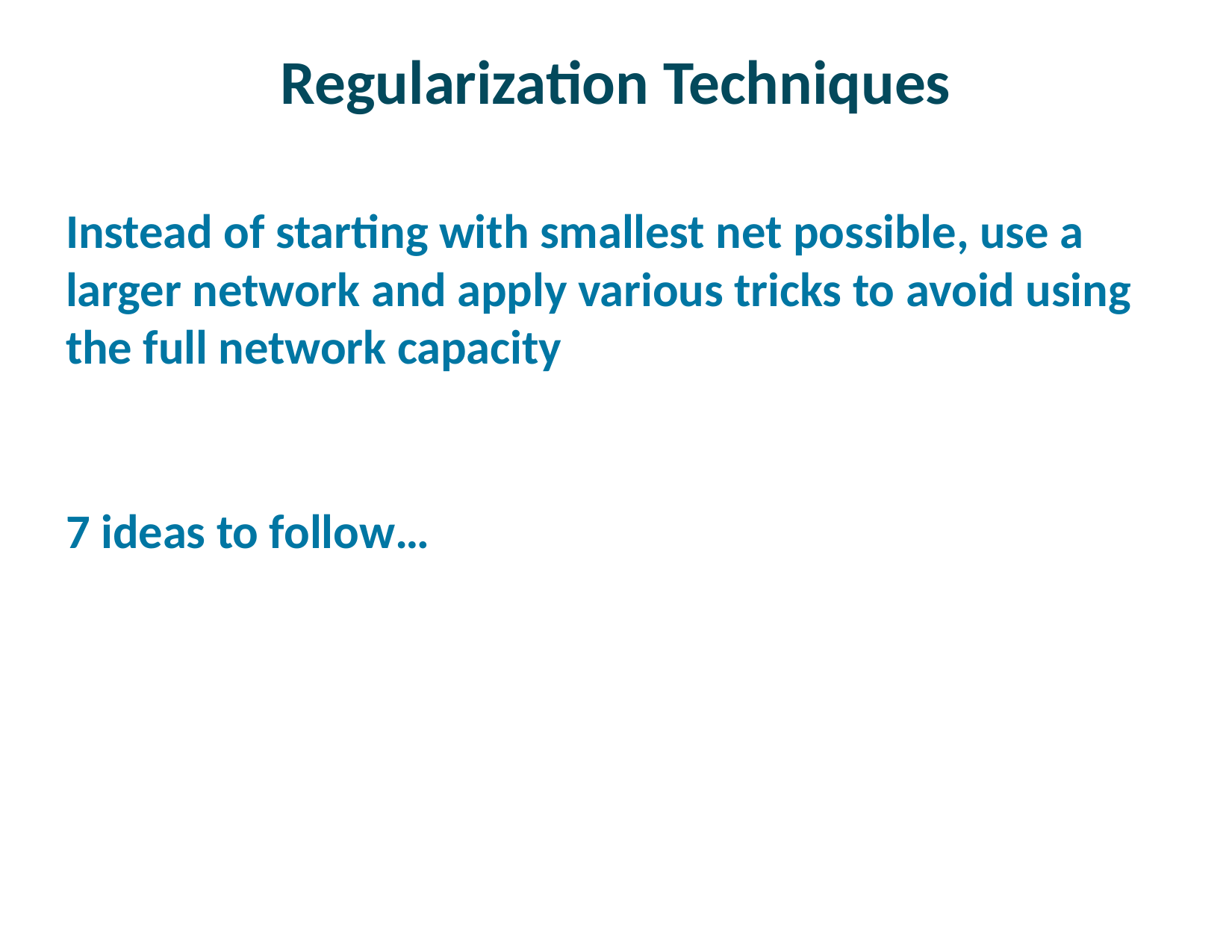

# Regularization Techniques
Instead of starting with smallest net possible, use a larger network and apply various tricks to avoid using the full network capacity

7 ideas to follow…